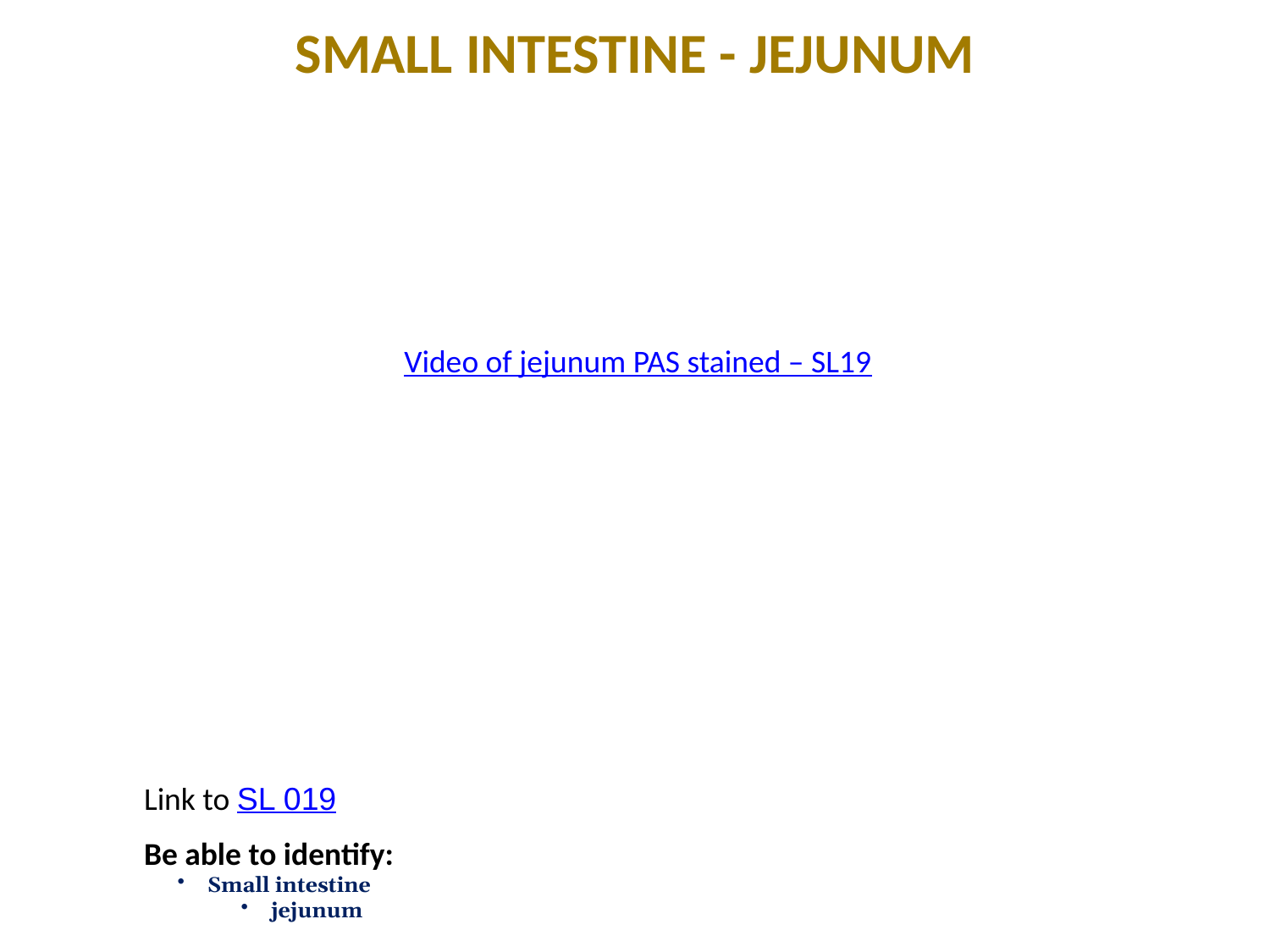

SMALL INTESTINE - JEJUNUM
Video of jejunum PAS stained – SL19
Link to SL 019

Be able to identify:
Small intestine
jejunum